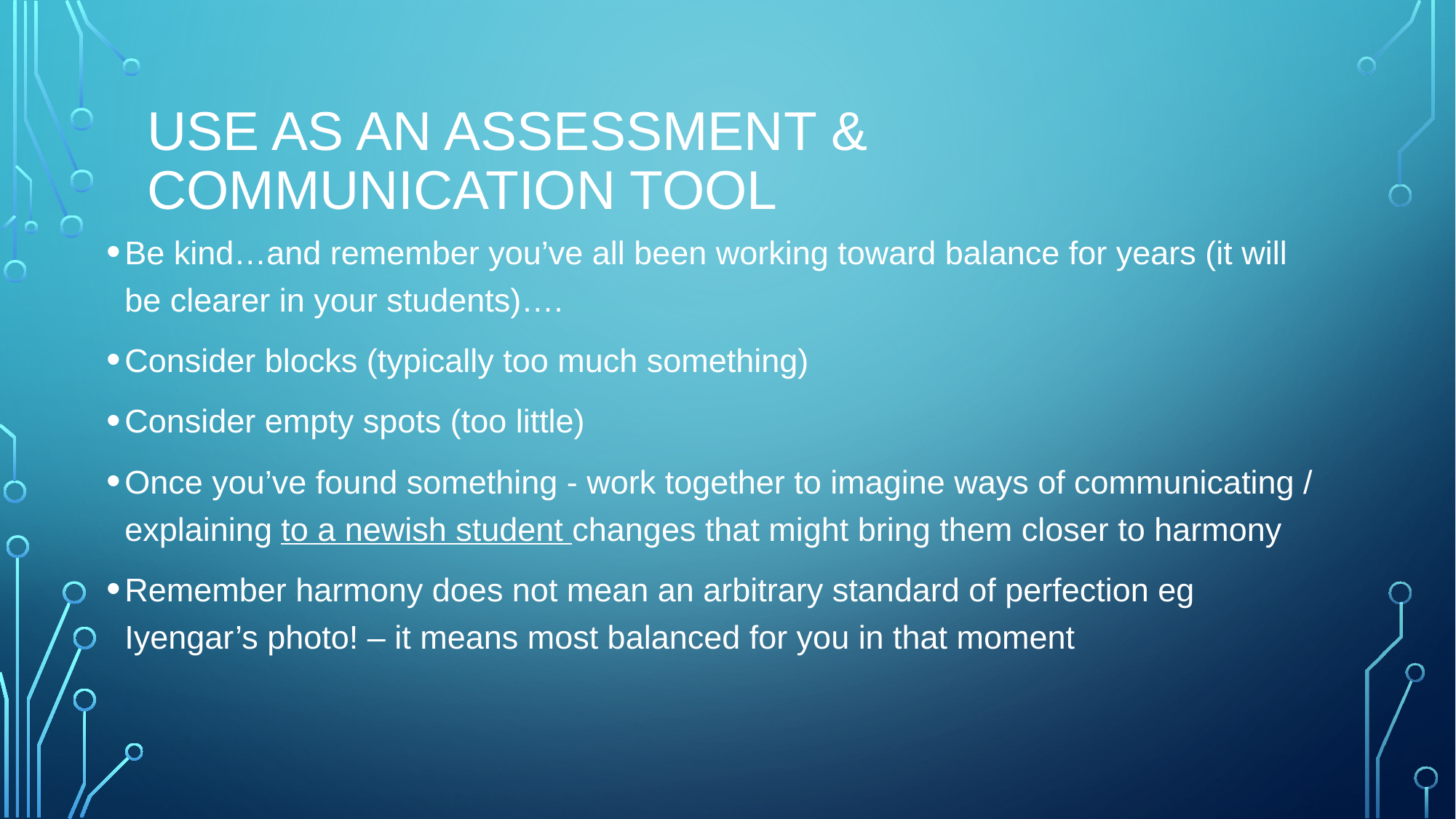

# Use as an assessment & communication tool
Be kind…and remember you’ve all been working toward balance for years (it will be clearer in your students)….
Consider blocks (typically too much something)
Consider empty spots (too little)
Once you’ve found something - work together to imagine ways of communicating / explaining to a newish student changes that might bring them closer to harmony
Remember harmony does not mean an arbitrary standard of perfection eg Iyengar’s photo! – it means most balanced for you in that moment